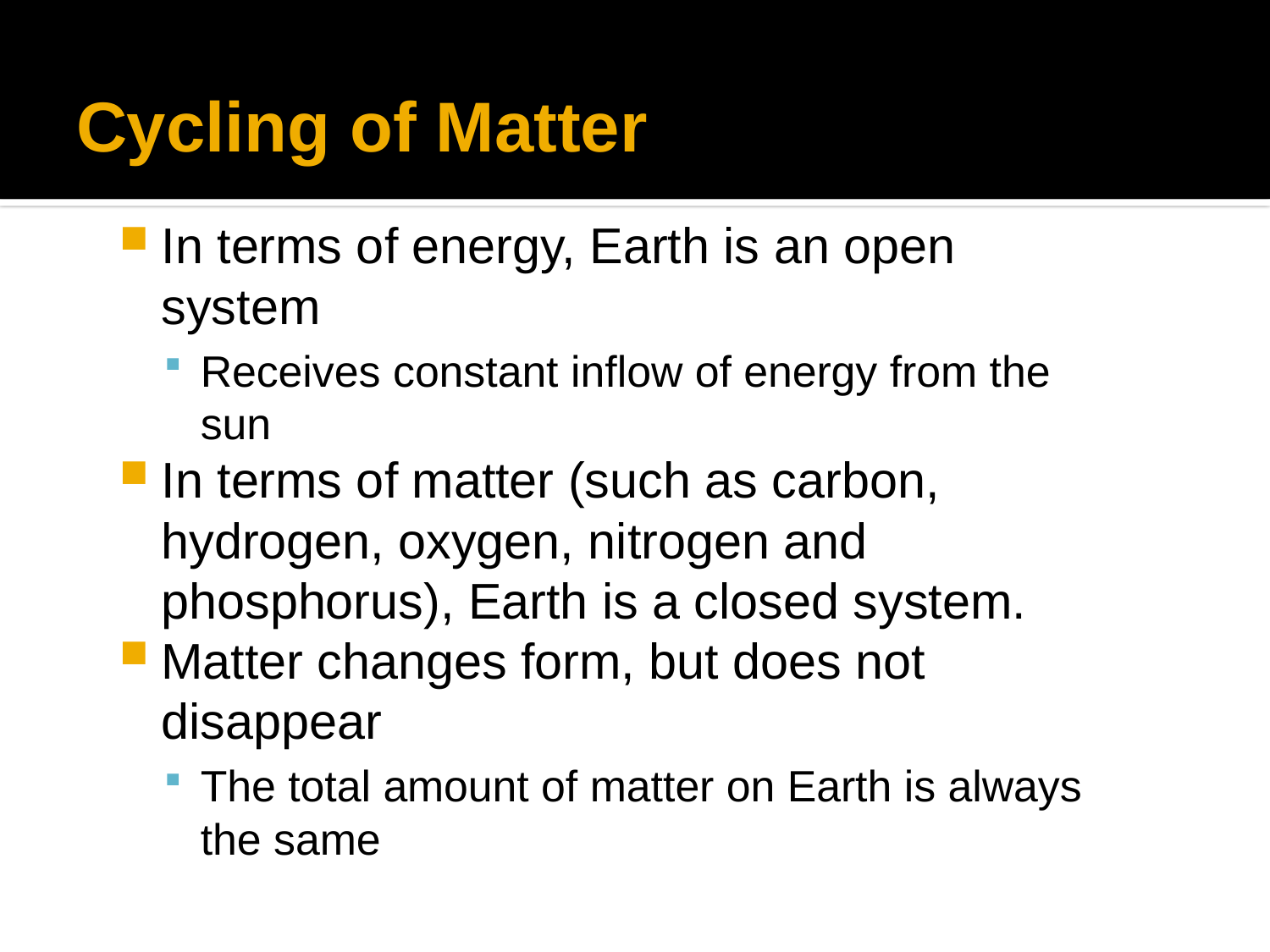

# Cycling of Matter
In terms of energy, Earth is an open system
Receives constant inflow of energy from the sun
In terms of matter (such as carbon, hydrogen, oxygen, nitrogen and phosphorus), Earth is a closed system.
Matter changes form, but does not disappear
The total amount of matter on Earth is always the same